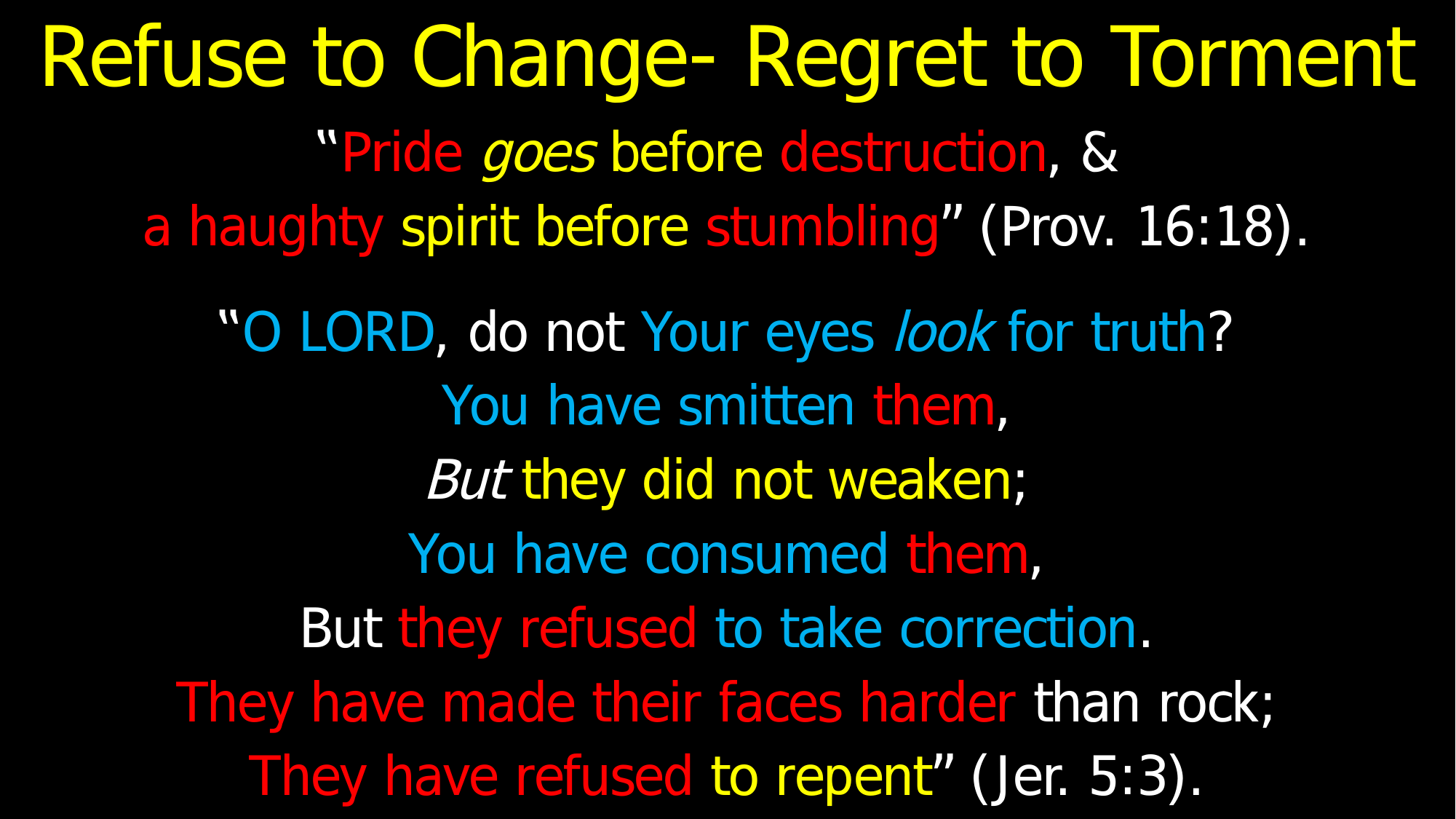

# Refuse to Change- Regret to Torment
“Pride goes before destruction, &
a haughty spirit before stumbling” (Prov. 16:18).

“O Lord, do not Your eyes look for truth?
You have smitten them,
But they did not weaken;
You have consumed them,
But they refused to take correction.
They have made their faces harder than rock;
They have refused to repent” (Jer. 5:3).